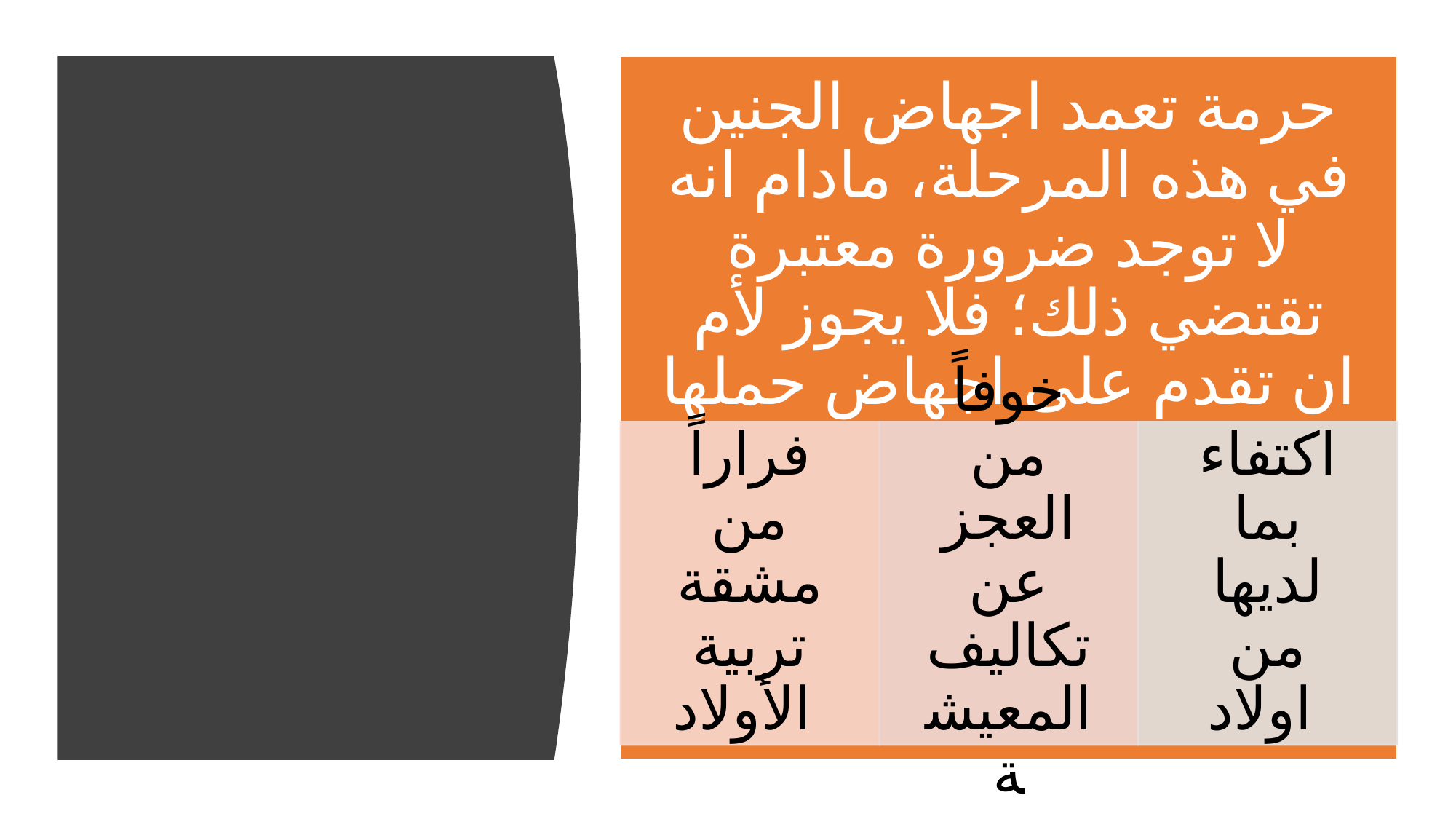

حرمة تعمد اجهاض الجنين في هذه المرحلة، مادام انه لا توجد ضرورة معتبرة تقتضي ذلك؛ فلا يجوز لأم ان تقدم على اجهاض حملها
فراراً من مشقة تربية الأولاد
خوفاً من العجز عن تكاليف المعيشة
اكتفاء بما لديها من اولاد

#